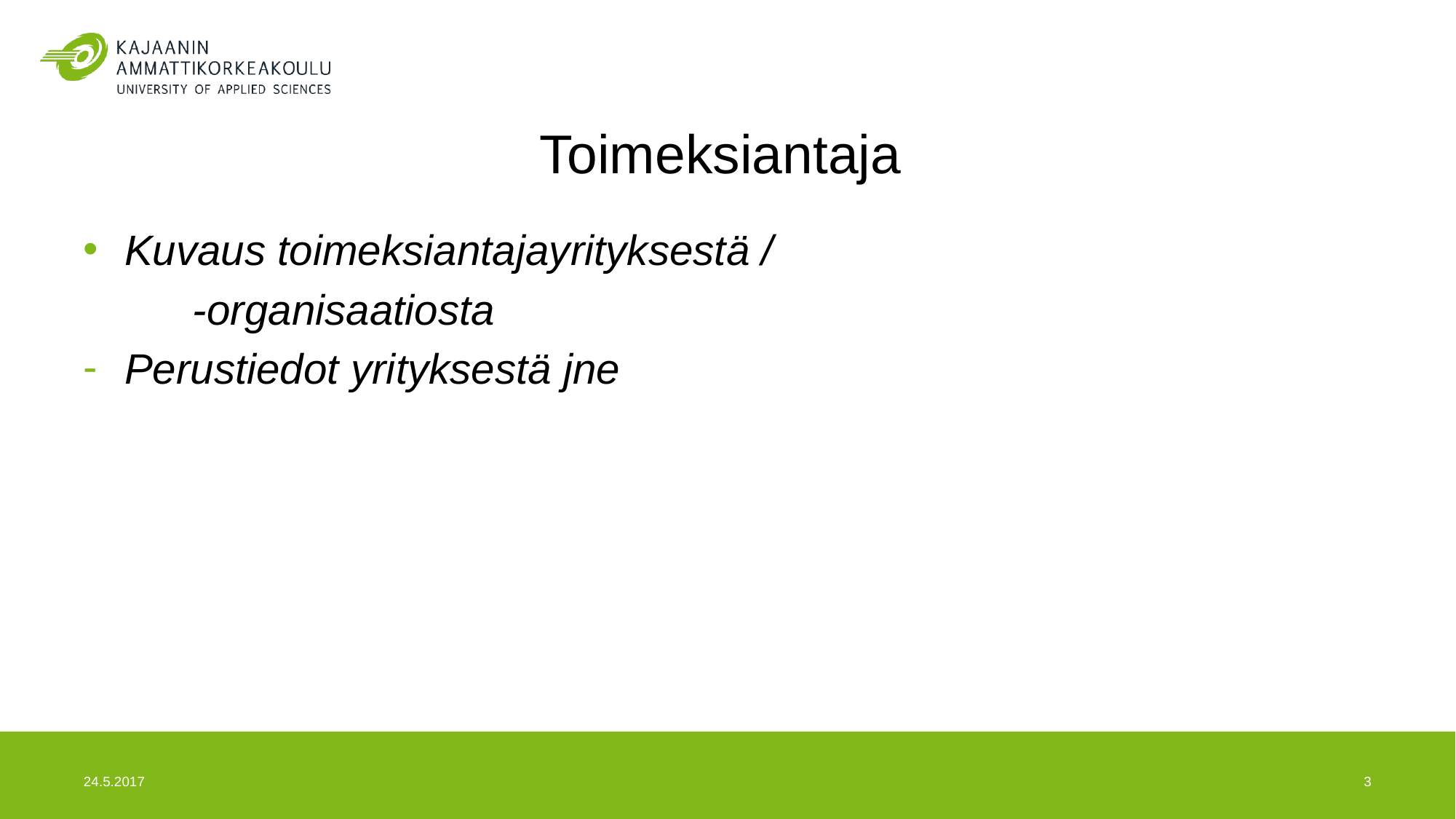

# Toimeksiantaja
Kuvaus toimeksiantajayrityksestä /
	-organisaatiosta
Perustiedot yrityksestä jne

24.5.2017

3